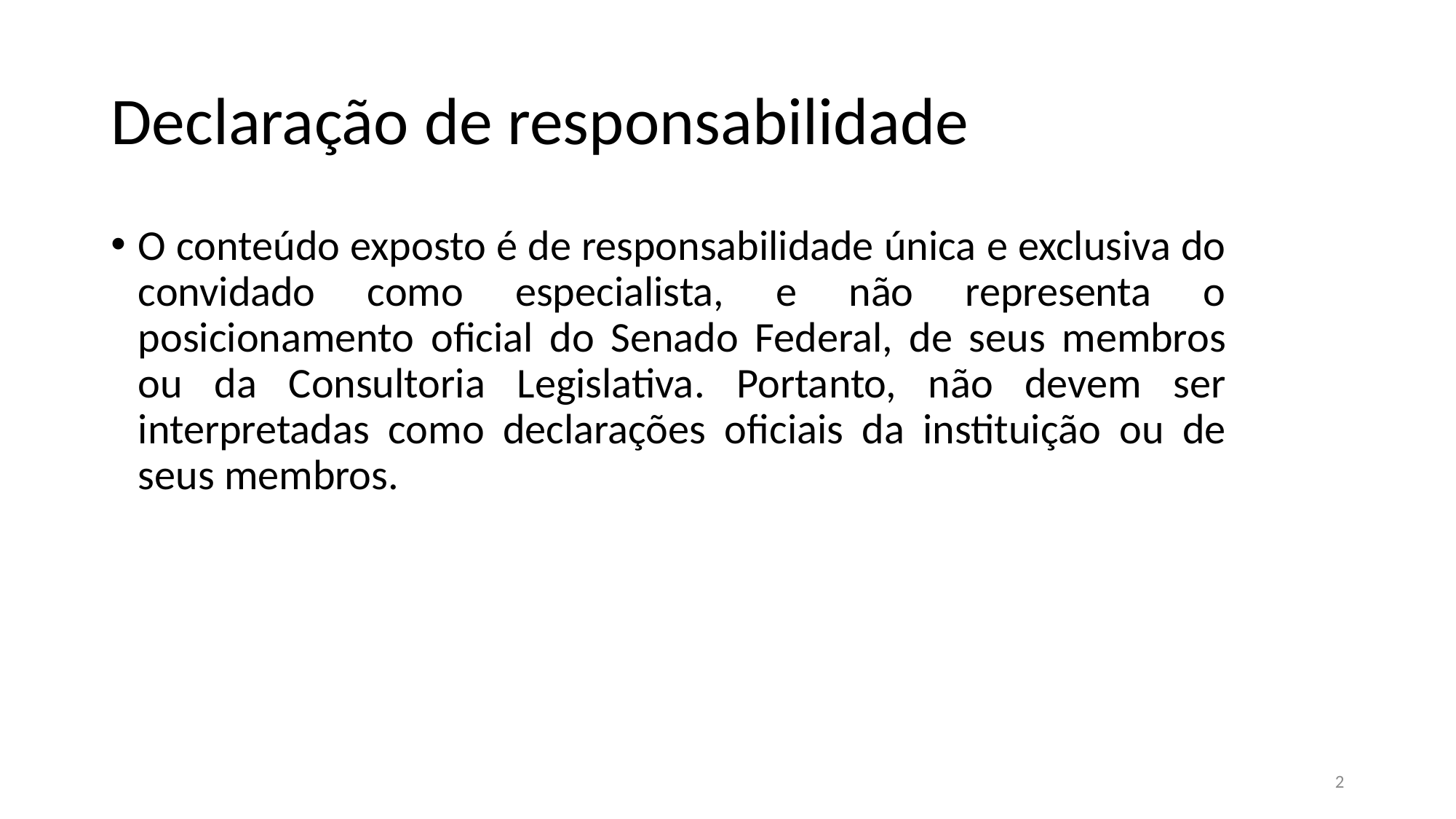

# Declaração de responsabilidade
O conteúdo exposto é de responsabilidade única e exclusiva do convidado como especialista, e não representa o posicionamento oficial do Senado Federal, de seus membros ou da Consultoria Legislativa. Portanto, não devem ser interpretadas como declarações oficiais da instituição ou de seus membros.
2